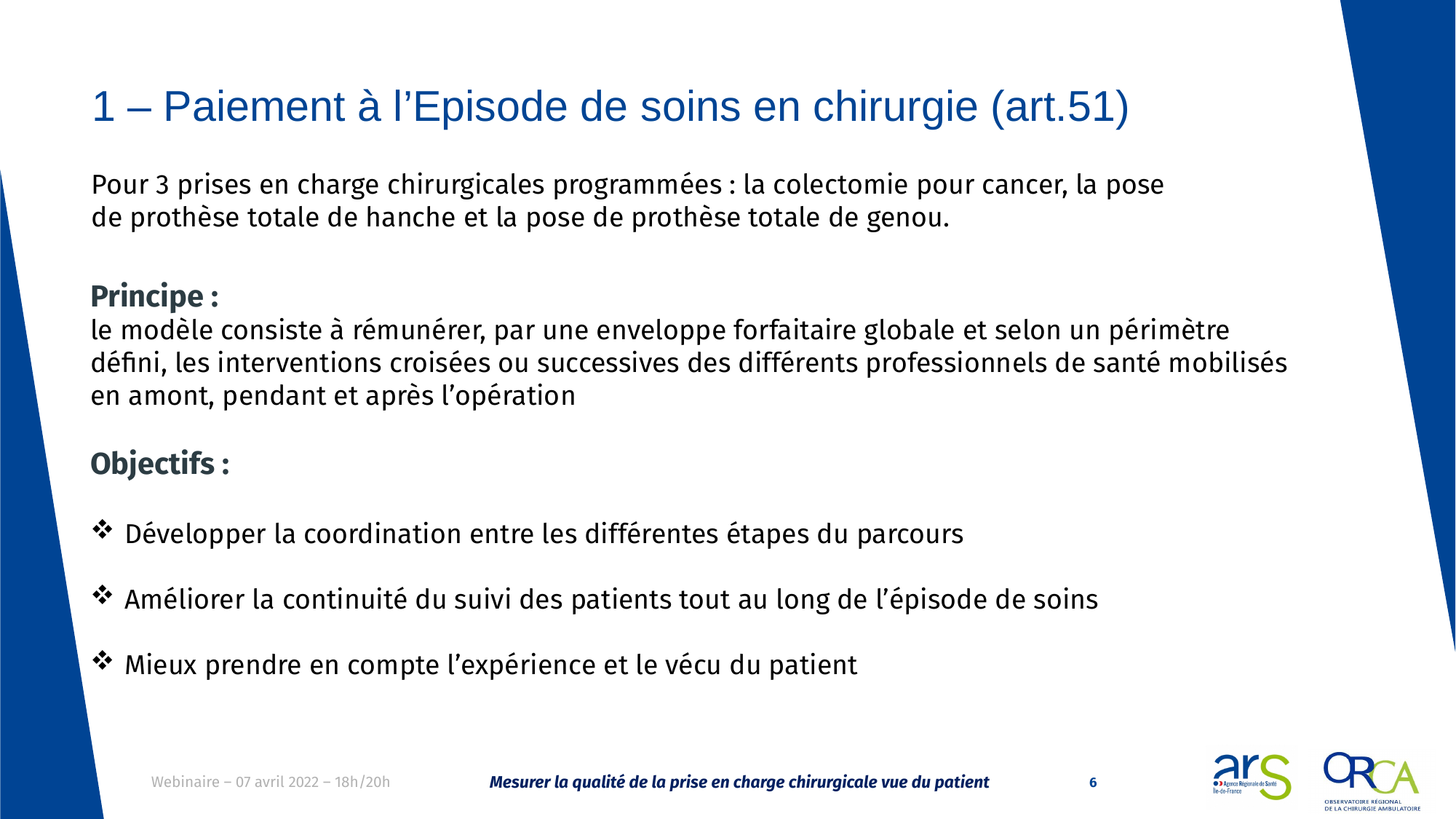

# 1 – Paiement à l’Episode de soins en chirurgie (art.51)
Pour 3 prises en charge chirurgicales programmées : la colectomie pour cancer, la pose de prothèse totale de hanche et la pose de prothèse totale de genou.

Principe :
le modèle consiste à rémunérer, par une enveloppe forfaitaire globale et selon un périmètre défini, les interventions croisées ou successives des différents professionnels de santé mobilisés en amont, pendant et après l’opération

Objectifs :

Développer la coordination entre les différentes étapes du parcours

Améliorer la continuité du suivi des patients tout au long de l’épisode de soins

Mieux prendre en compte l’expérience et le vécu du patient
Mesurer la qualité de la prise en charge chirurgicale vue du patient
6
Webinaire – 07 avril 2022 – 18h/20h